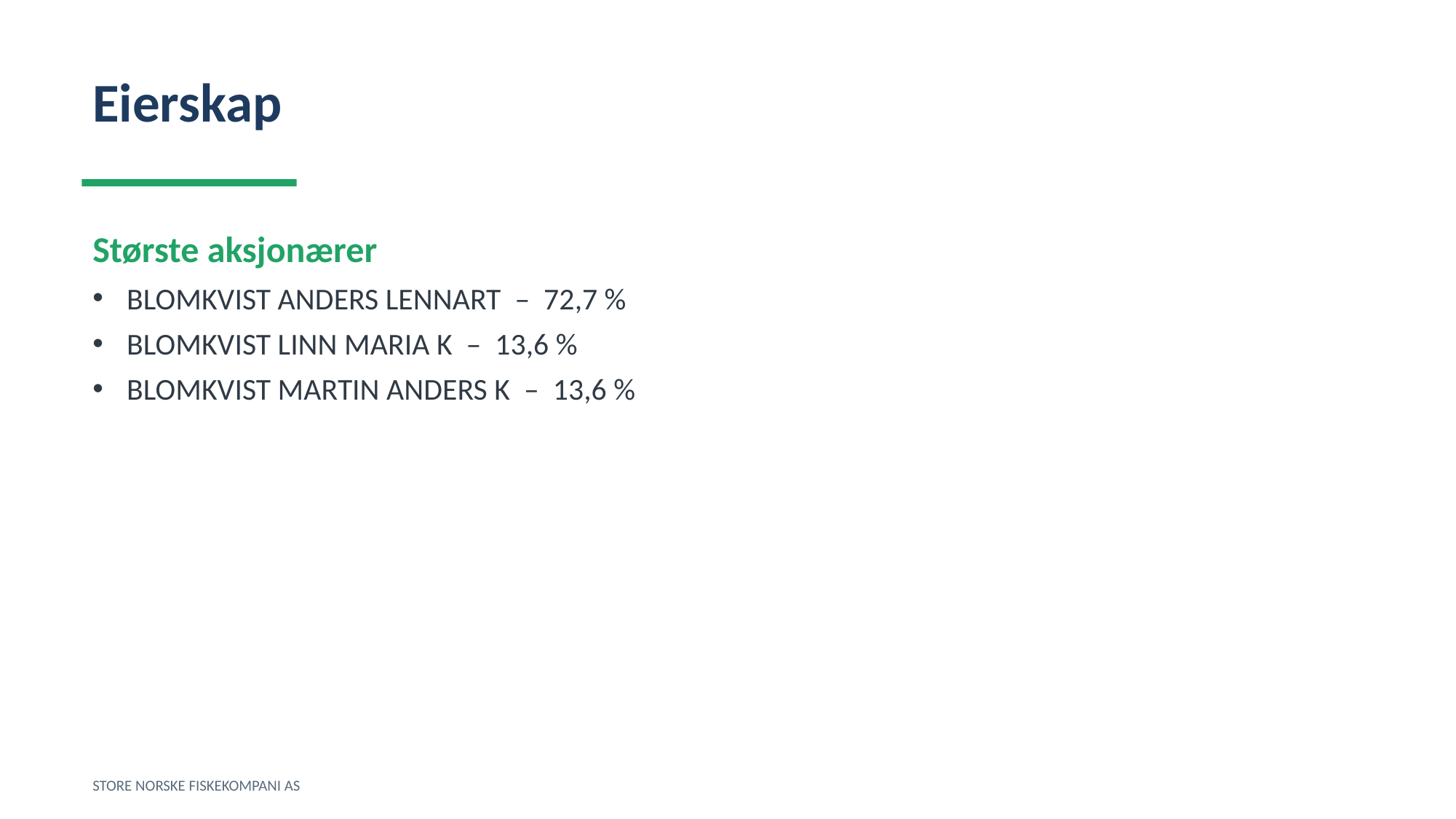

Eierskap

Største aksjonærer
BLOMKVIST ANDERS LENNART  –  72,7 %
BLOMKVIST LINN MARIA K  –  13,6 %
BLOMKVIST MARTIN ANDERS K  –  13,6 %
STORE NORSKE FISKEKOMPANI AS